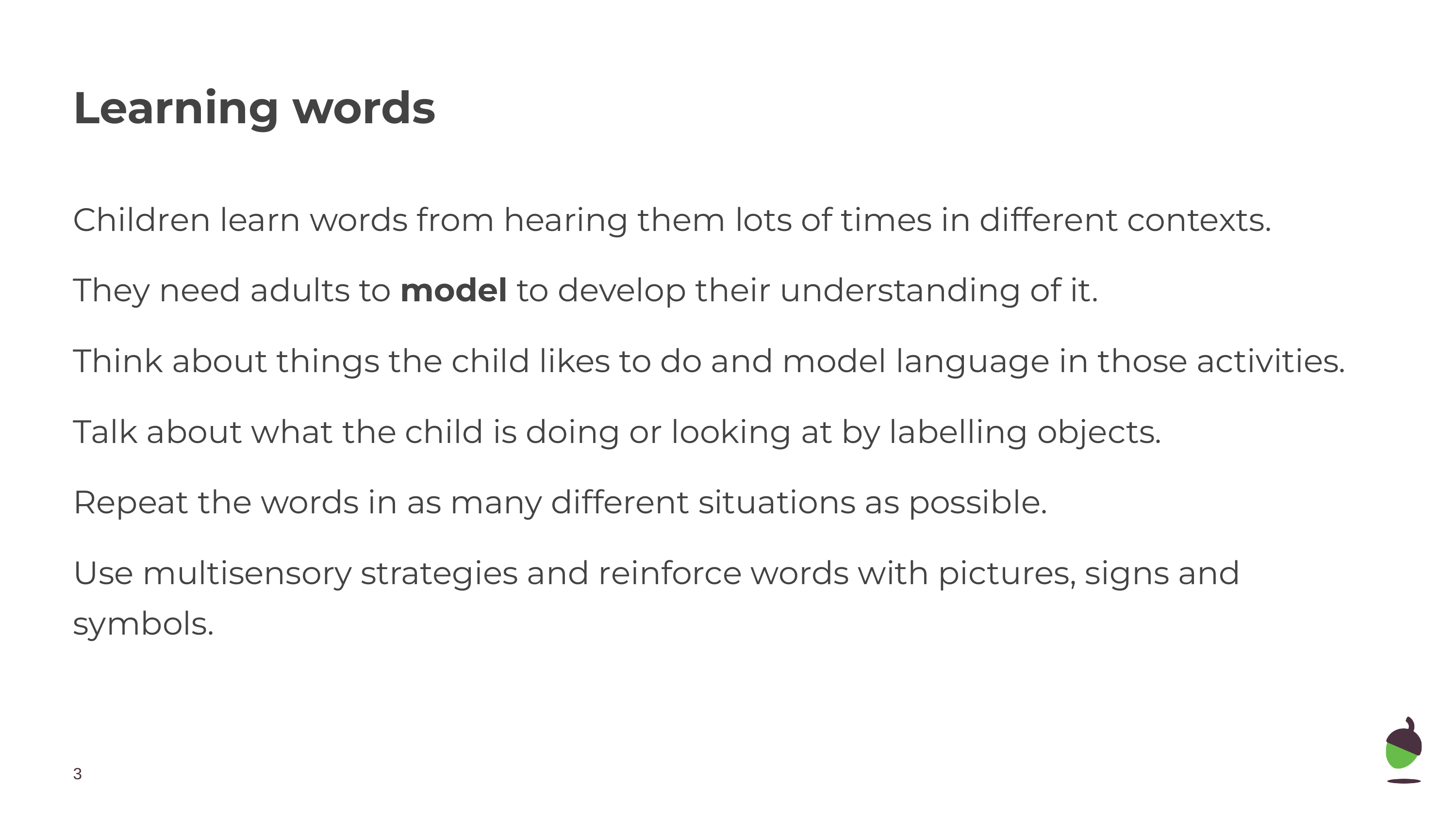

# Learning words
Children learn words from hearing them lots of times in different contexts.
They need adults to model to develop their understanding of it.
Think about things the child likes to do and model language in those activities.
Talk about what the child is doing or looking at by labelling objects.
Repeat the words in as many different situations as possible.
Use multisensory strategies and reinforce words with pictures, signs and symbols.

3